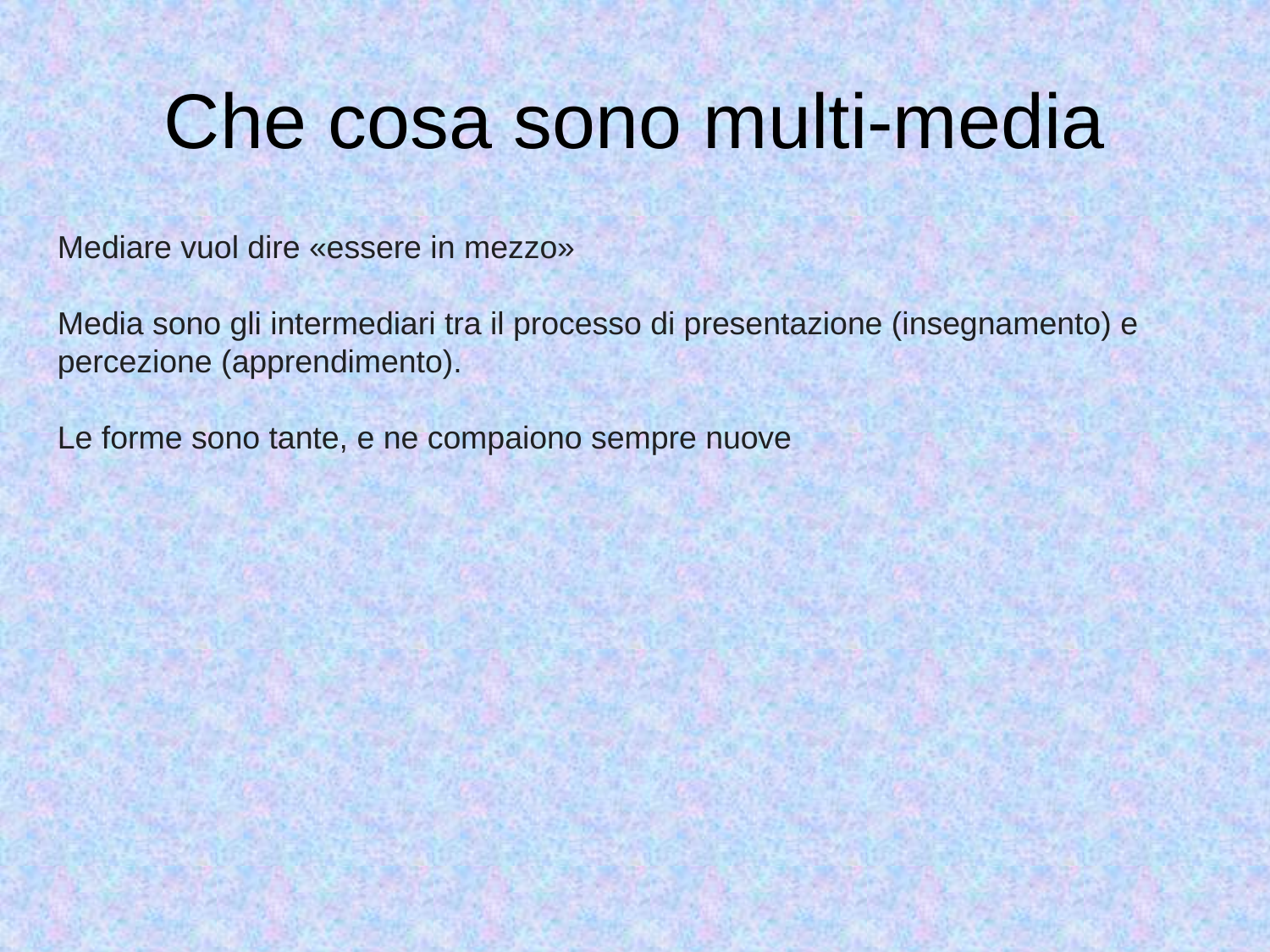

# Che cosa sono multi-media
Mediare vuol dire «essere in mezzo»

Media sono gli intermediari tra il processo di presentazione (insegnamento) e percezione (apprendimento).

Le forme sono tante, e ne compaiono sempre nuove